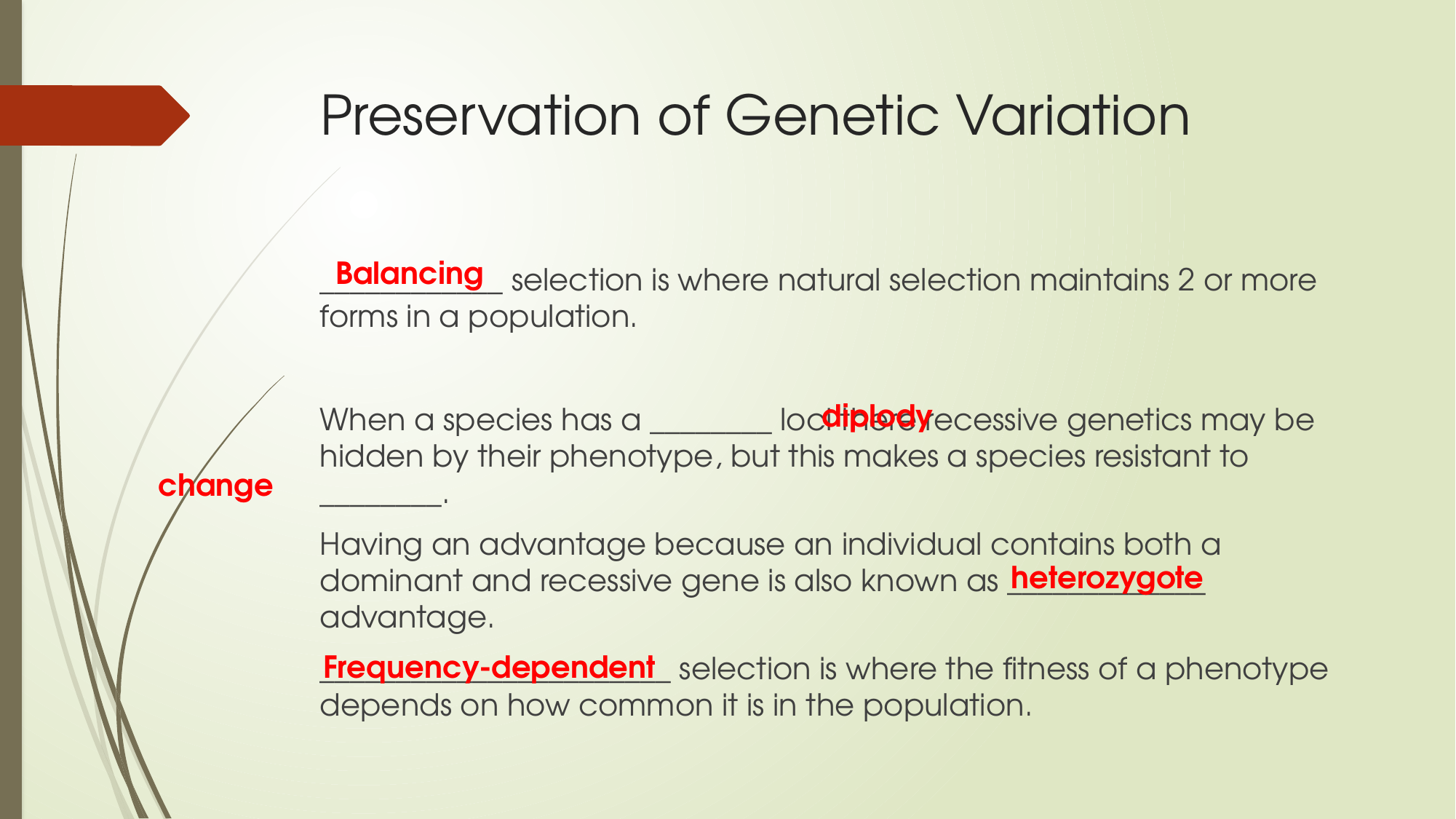

# Preservation of Genetic Variation
Balancing
____________ selection is where natural selection maintains 2 or more forms in a population.

When a species has a ________ loci there recessive genetics may be hidden by their phenotype, but this makes a species resistant to ________.
Having an advantage because an individual contains both a dominant and recessive gene is also known as _____________ advantage.
_______________________ selection is where the fitness of a phenotype depends on how common it is in the population.

						 diplody

change
heterozygote
Frequency-dependent